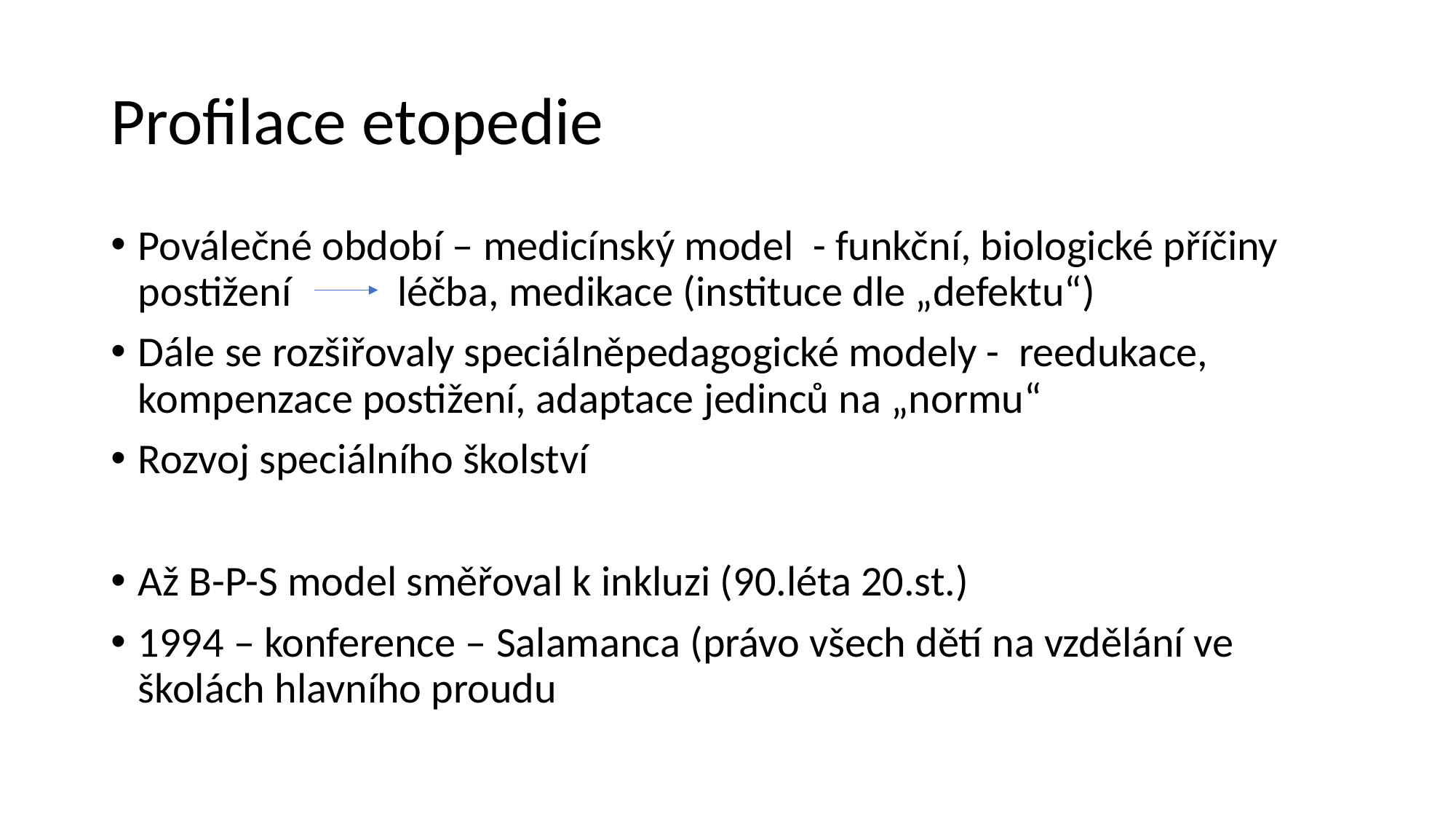

# Profilace etopedie
Poválečné období – medicínský model  - funkční, biologické příčiny postižení           léčba, medikace (instituce dle „defektu“)
Dále se rozšiřovaly speciálněpedagogické modely -  reedukace, kompenzace postižení, adaptace jedinců na „normu“
Rozvoj speciálního školství

Až B-P-S model směřoval k inkluzi (90.léta 20.st.)
1994 – konference – Salamanca (právo všech dětí na vzdělání ve školách hlavního proudu